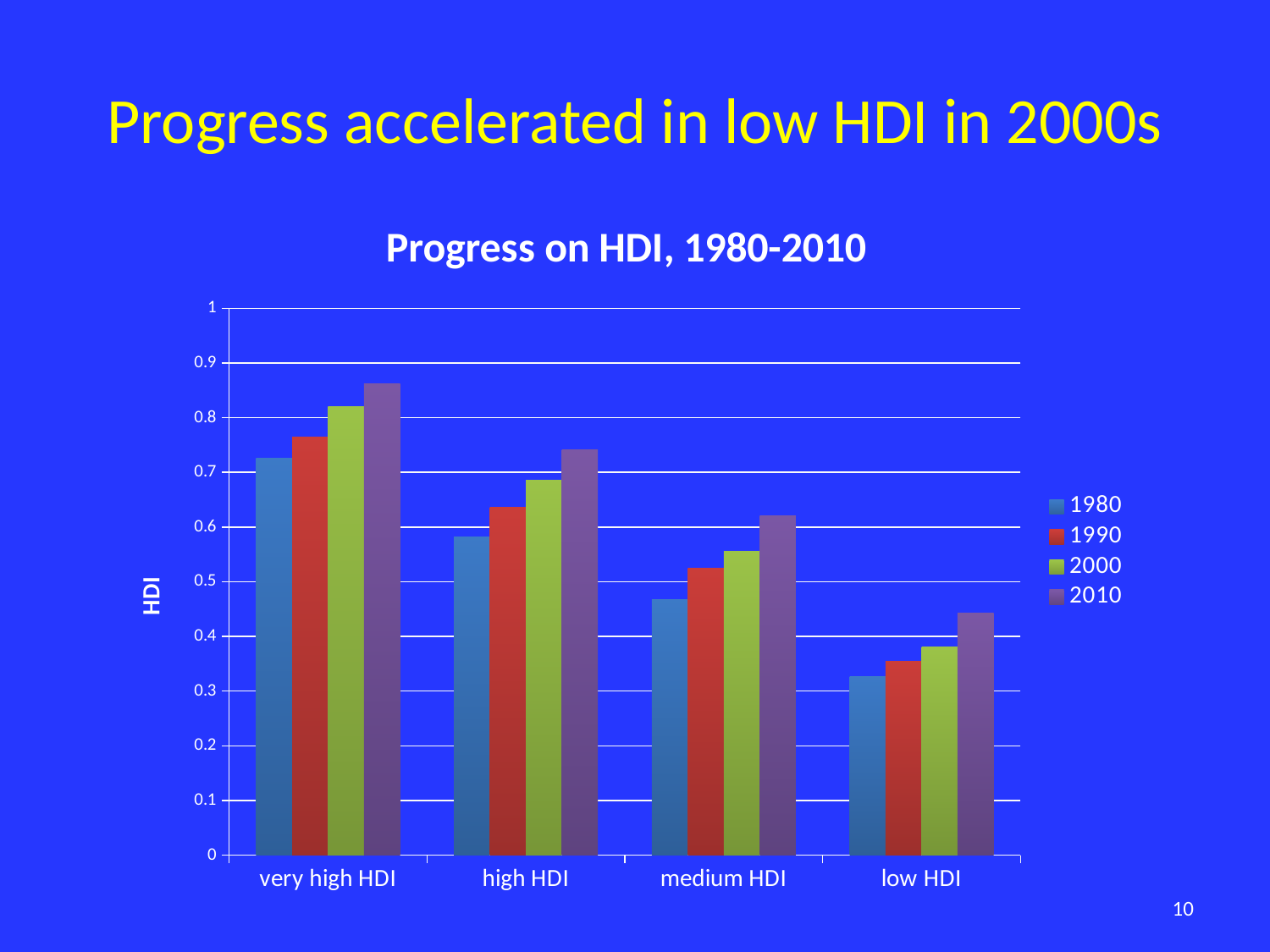

# Progress accelerated in low HDI in 2000s

### Chart: Progress on HDI, 1980-2010

| Category | 1980 | 1990 | 2000 | 2010 |
|---|---|---|---|---|
| very high HDI | 0.725392872727475 | 0.764382160291651 | 0.820283308219054 | 0.861736006762207 |
| high HDI | 0.582 | 0.635720793859363 | 0.685715613517554 | 0.741211144460117 |
| medium HDI | 0.46811494293964 | 0.52457733714097 | 0.555555178051086 | 0.621052535356498 |
| low HDI | 0.326399747610531 | 0.353990166233661 | 0.381410147275795 | 0.44258820528958 |
10